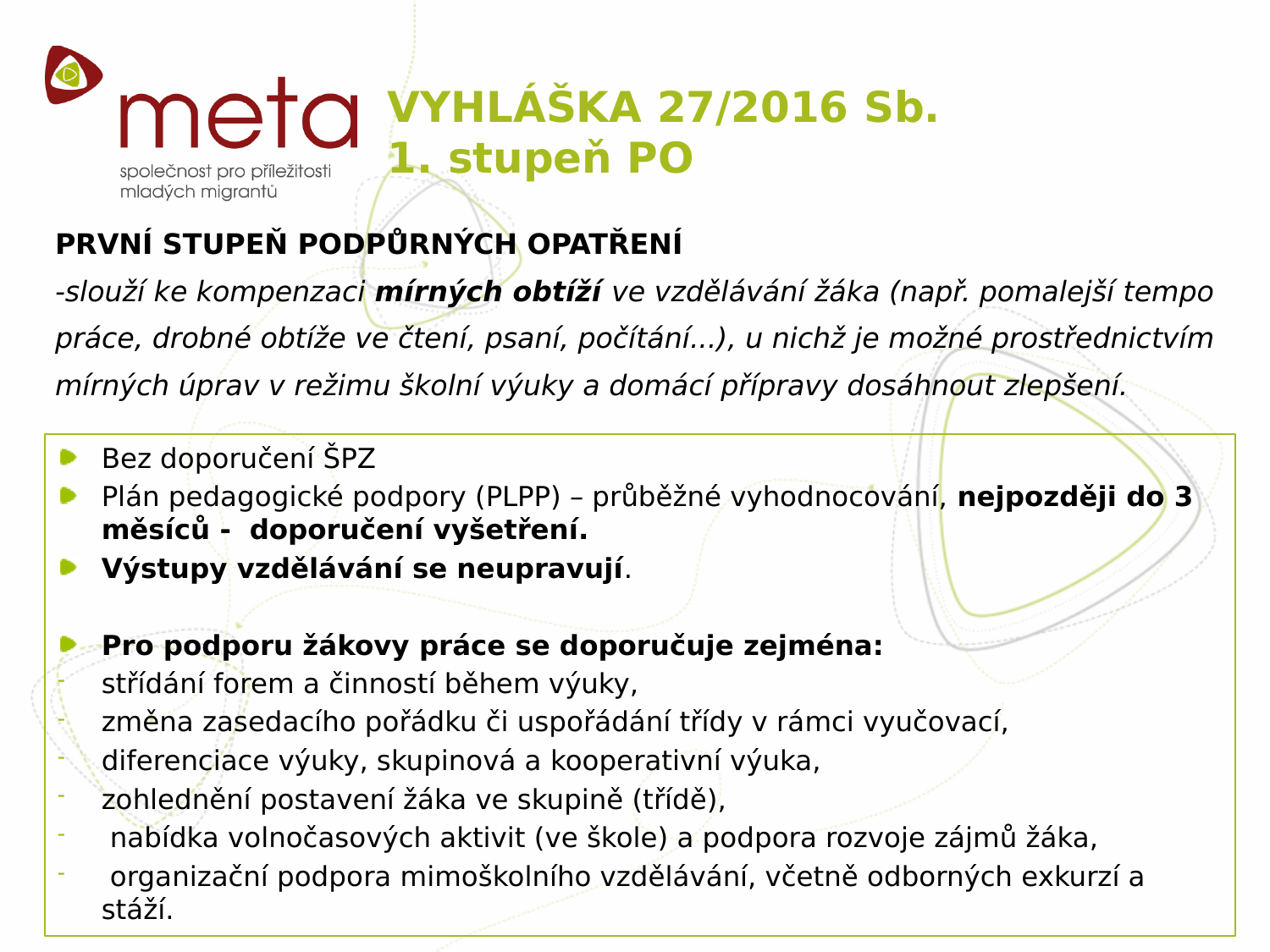

# VYHLÁŠKA 27/2016 Sb. 1. stupeň PO
PRVNÍ STUPEŇ PODPŮRNÝCH OPATŘENÍ
-slouží ke kompenzaci mírných obtíží ve vzdělávání žáka (např. pomalejší tempo práce, drobné obtíže ve čtení, psaní, počítání...), u nichž je možné prostřednictvím mírných úprav v režimu školní výuky a domácí přípravy dosáhnout zlepšení.
Bez doporučení ŠPZ
Plán pedagogické podpory (PLPP) – průběžné vyhodnocování, nejpozději do 3 měsíců -  doporučení vyšetření.
Výstupy vzdělávání se neupravují.

Pro podporu žákovy práce se doporučuje zejména:
střídání forem a činností během výuky,
změna zasedacího pořádku či uspořádání třídy v rámci vyučovací,
diferenciace výuky, skupinová a kooperativní výuka,
zohlednění postavení žáka ve skupině (třídě),
 nabídka volnočasových aktivit (ve škole) a podpora rozvoje zájmů žáka,
 organizační podpora mimoškolního vzdělávání, včetně odborných exkurzí a stáží.